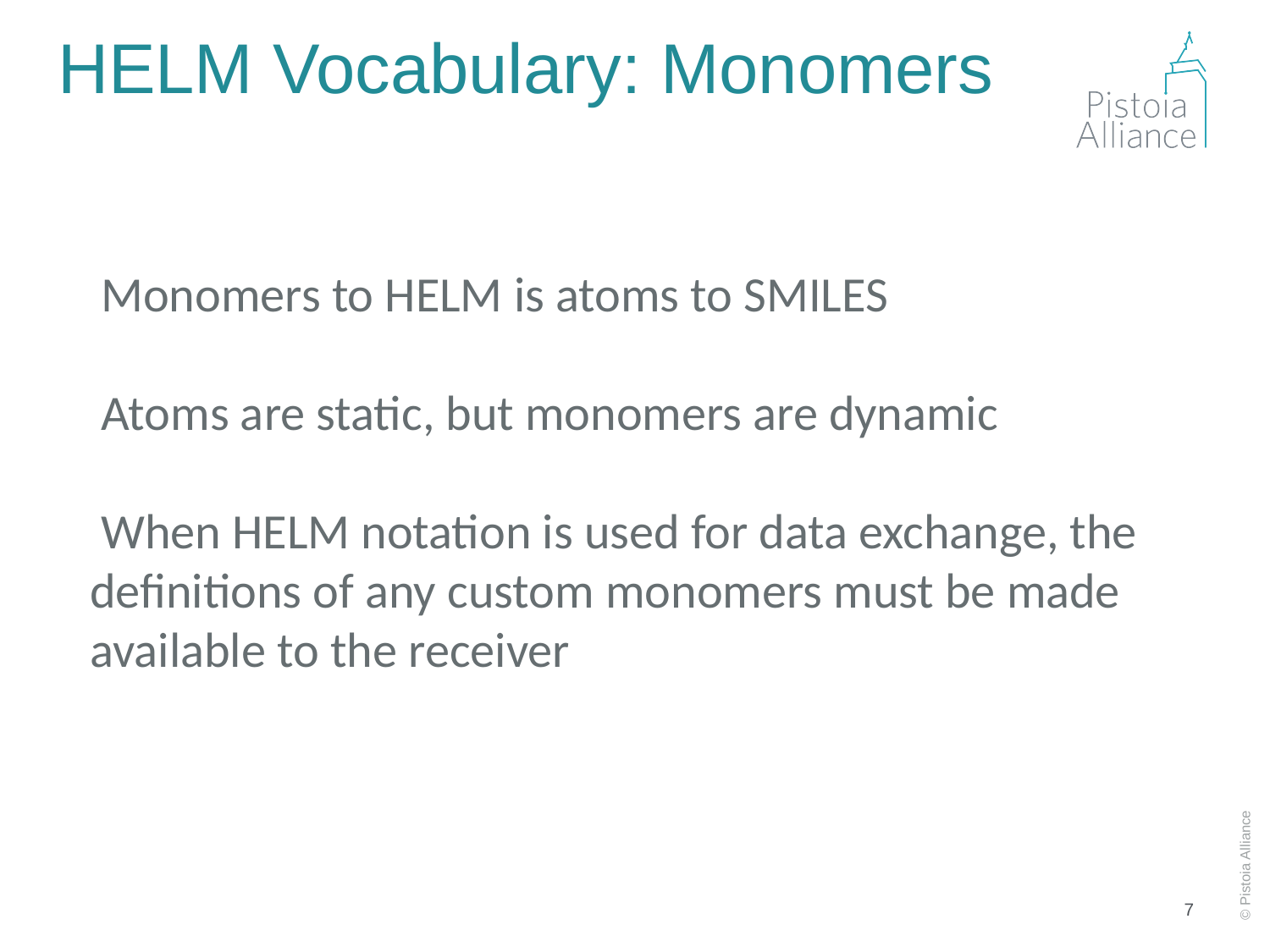

# HELM Vocabulary: Monomers
 Monomers to HELM is atoms to SMILES

 Atoms are static, but monomers are dynamic

 When HELM notation is used for data exchange, the definitions of any custom monomers must be made available to the receiver
7